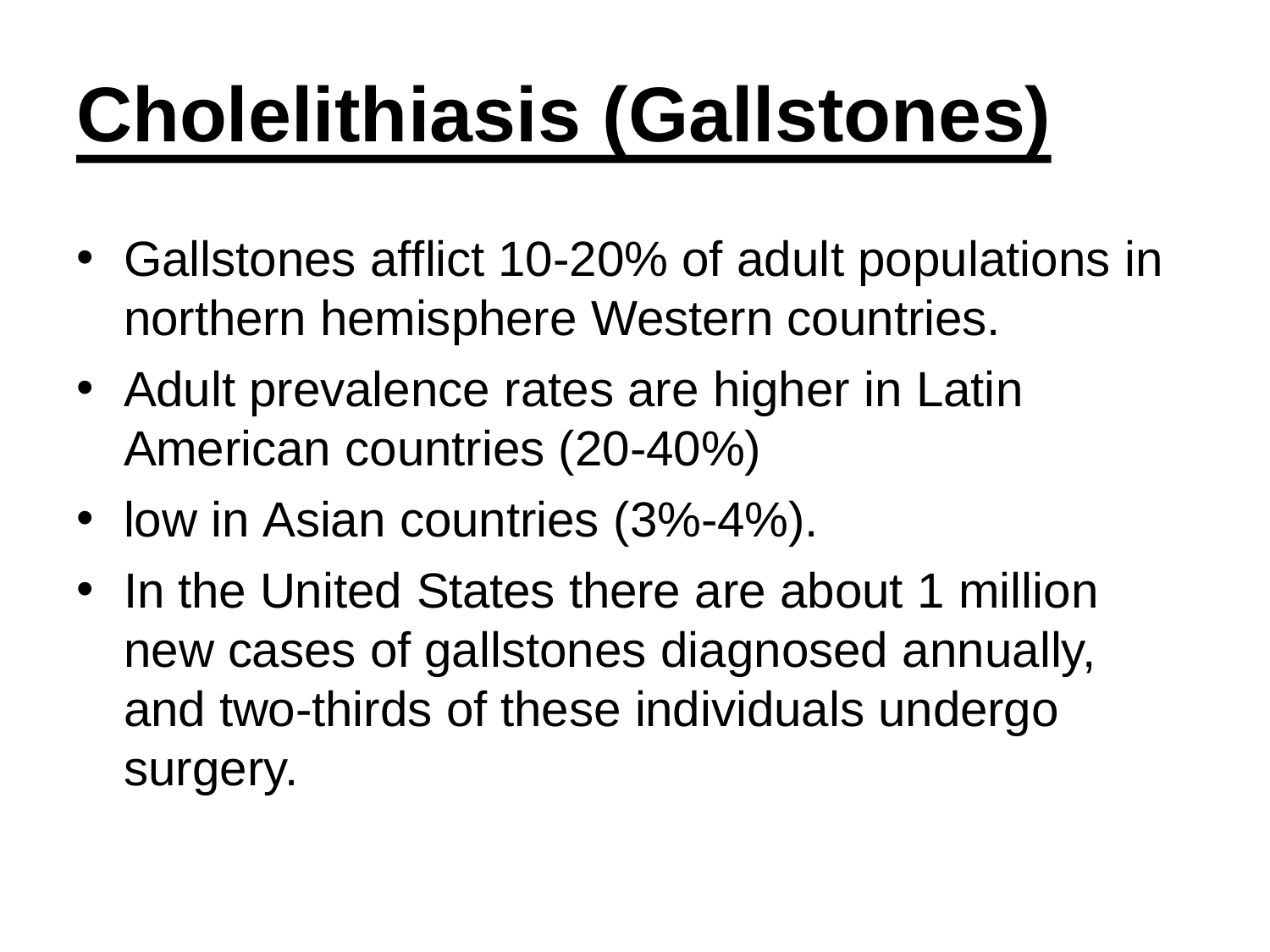

# Cholelithiasis (Gallstones)

Gallstones afflict 10-20% of adult populations in
northern hemisphere Western countries.

Adult prevalence rates are higher in Latin American countries (20-40%)

low in Asian countries (3%-4%).

In the United States there are about 1 million new cases of gallstones diagnosed annually, and two-thirds of these individuals undergo surgery.